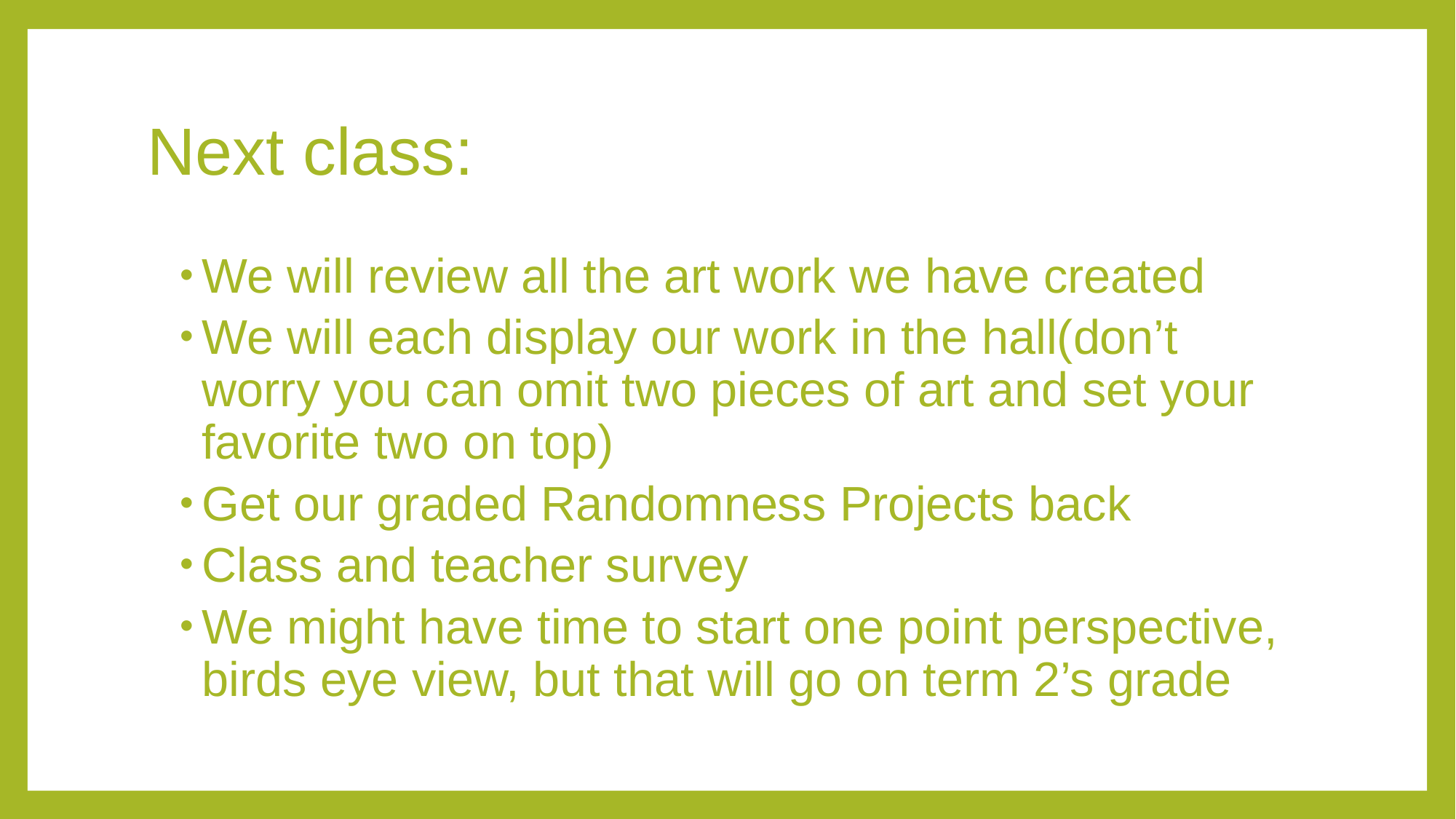

# Next class:
We will review all the art work we have created
We will each display our work in the hall(don’t worry you can omit two pieces of art and set your favorite two on top)
Get our graded Randomness Projects back
Class and teacher survey
We might have time to start one point perspective, birds eye view, but that will go on term 2’s grade